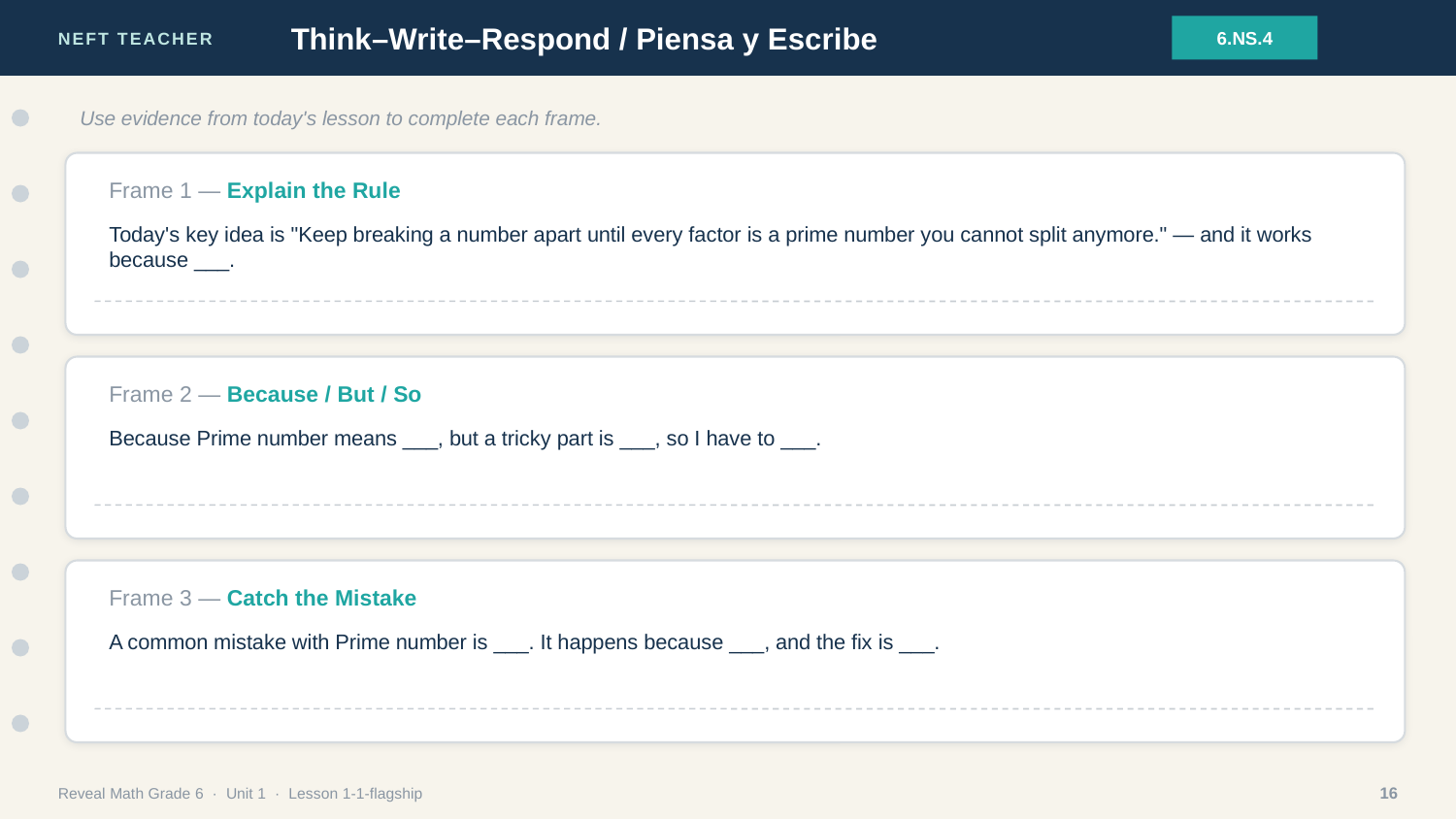

NEFT TEACHER
Think–Write–Respond / Piensa y Escribe
6.NS.4
Use evidence from today's lesson to complete each frame.

Frame 1 — Explain the Rule

Today's key idea is "Keep breaking a number apart until every factor is a prime number you cannot split anymore." — and it works because ___.

Frame 2 — Because / But / So

Because Prime number means ___, but a tricky part is ___, so I have to ___.

Frame 3 — Catch the Mistake
A common mistake with Prime number is ___. It happens because ___, and the fix is ___.

Reveal Math Grade 6  ·  Unit 1  ·  Lesson 1-1-flagship
16